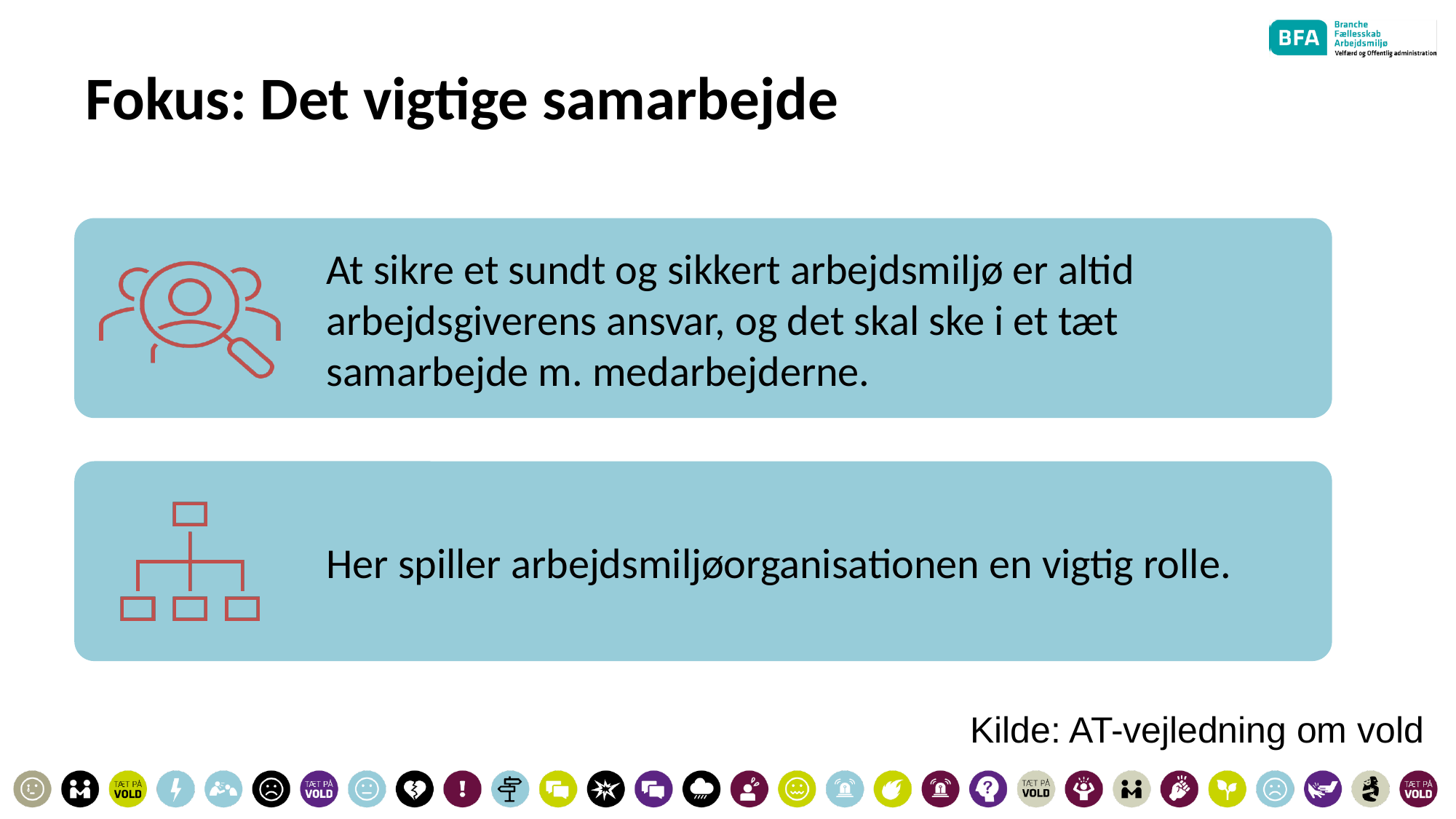

# Fokus: Det vigtige samarbejde
At sikre et sundt og sikkert arbejdsmiljø er altid arbejdsgiverens ansvar, og det skal ske i et tæt samarbejde m. medarbejderne.
Her spiller arbejdsmiljøorganisationen en vigtig rolle.
Kilde: AT-vejledning om vold